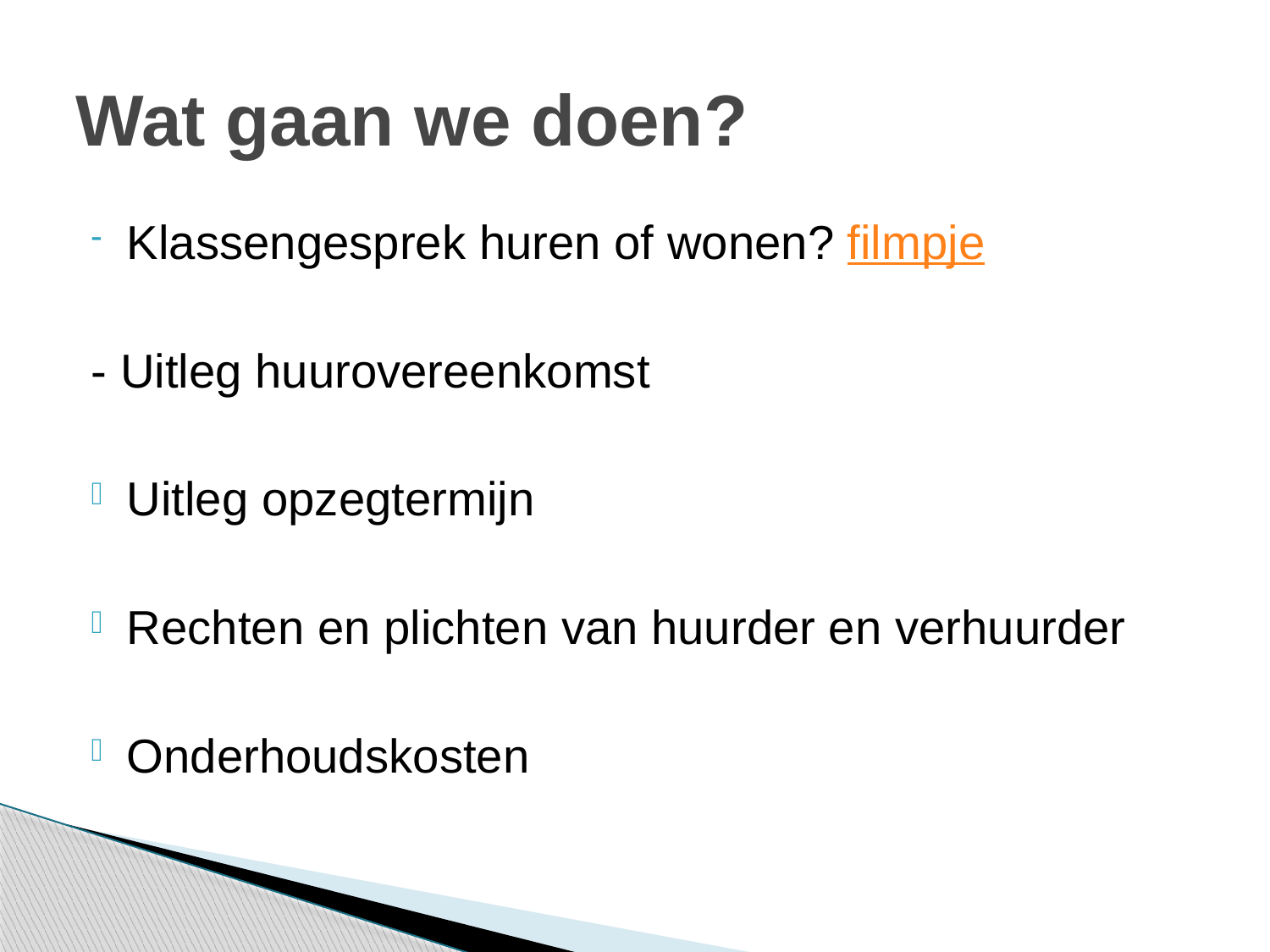

# Wat gaan we doen?
Klassengesprek huren of wonen? filmpje

- Uitleg huurovereenkomst

Uitleg opzegtermijn

Rechten en plichten van huurder en verhuurder

Onderhoudskosten